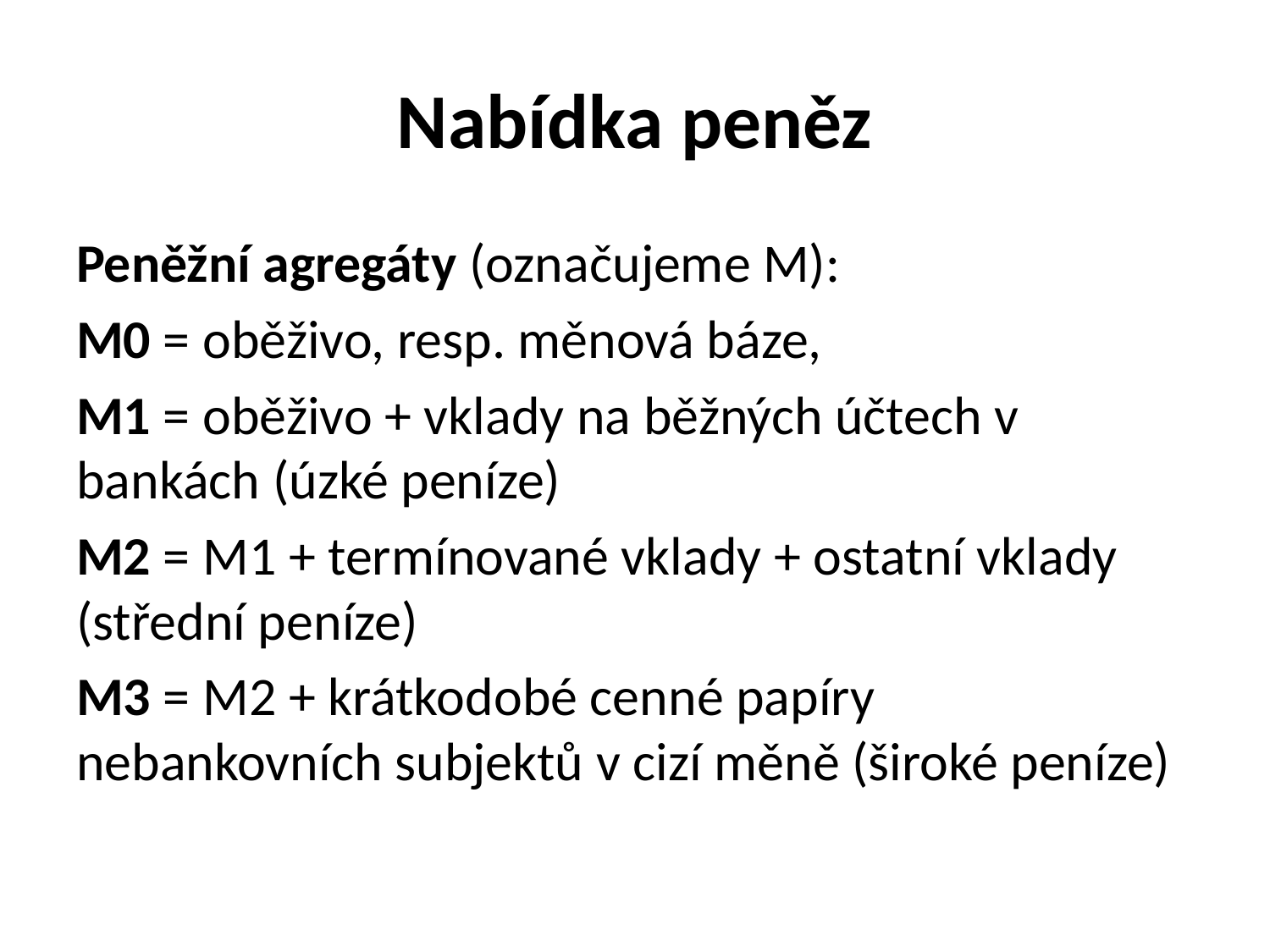

# Nabídka peněz
Peněžní agregáty (označujeme M):
M0 = oběživo, resp. měnová báze,
M1 = oběživo + vklady na běžných účtech v bankách (úzké peníze)
M2 = M1 + termínované vklady + ostatní vklady (střední peníze)
M3 = M2 + krátkodobé cenné papíry nebankovních subjektů v cizí měně (široké peníze)